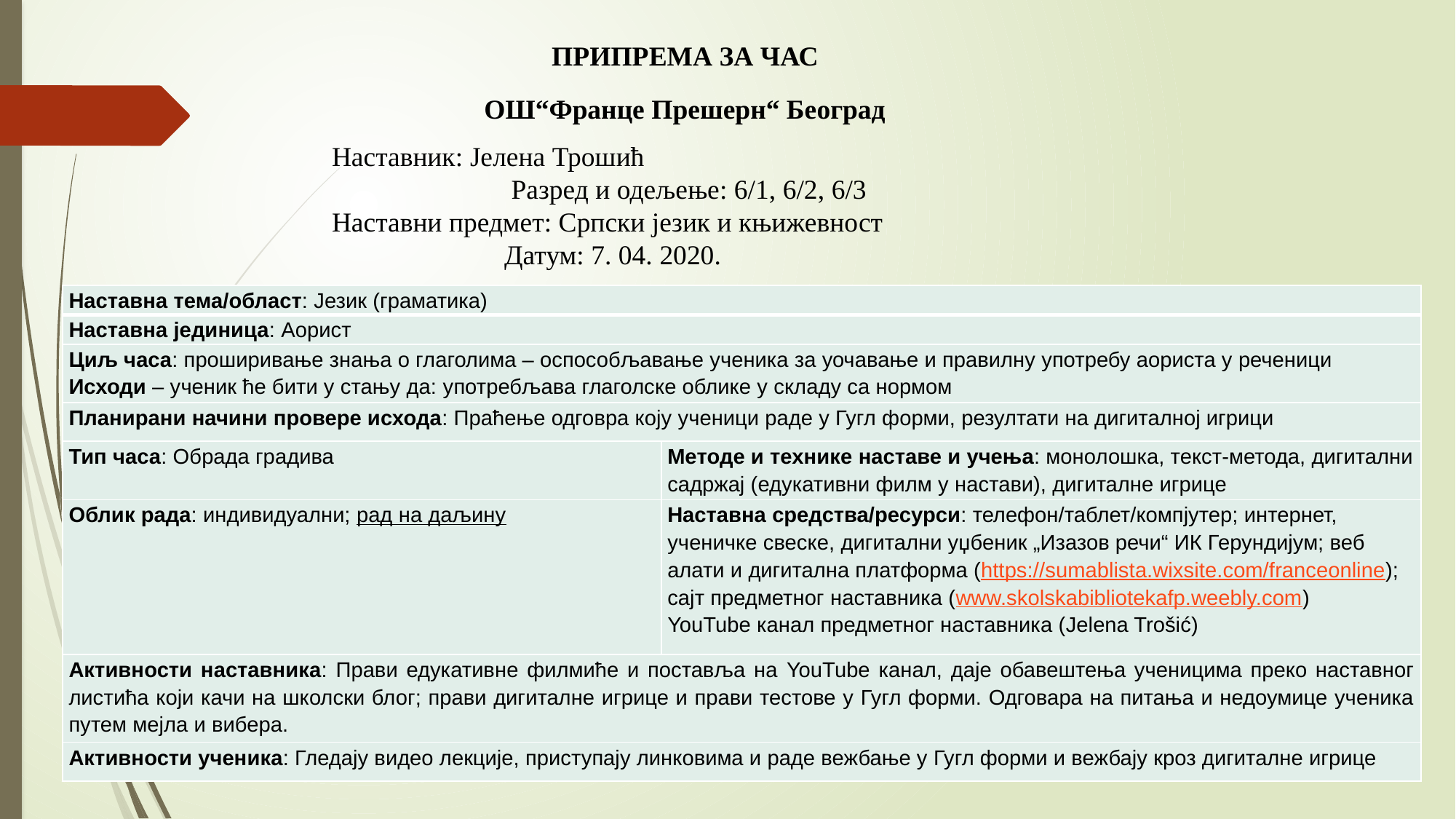

ПРИПРЕМА ЗА ЧАС
ОШ“Франце Прешерн“ Београд
Наставник: Јелена Трошић                                                                                   Разред и одељење: 6/1, 6/2, 6/3
Наставни предмет: Српски језик и књижевност                                                Датум: 7. 04. 2020.
| Наставна тема/област: Језик (граматика) |  |
| --- | --- |
| Наставна јединица: Аорист |  |
| Циљ часа: проширивање знања о глаголима ‒ оспособљавање ученика за уочавање и правилну употребу аориста у реченици Исходи ‒ ученик ће бити у стању да: употребљава глаголске облике у складу са нормом |  |
| Планирани начини провере исхода: Праћење одговра коју ученици раде у Гугл форми, резултати на дигиталној игрици |  |
| Тип часа: Обрада градива | Методе и технике наставе и учења: монолошка, текст-метода, дигитални садржај (едукативни филм у настави), дигиталне игрице |
| Облик рада: индивидуални; рад на даљину | Наставна средства/ресурси: телефон/таблет/компјутер; интернет, ученичке свеске, дигитални уџбеник „Изазов речи“ ИК Герундијум; веб алати и дигитална платформа (https://sumablista.wixsite.com/franceonline); сајт предметног наставника (www.skolskabibliotekafp.weebly.com) YouTube канал предметног наставника (Jelena Trošić) |
| Активности наставника: Прави едукативне филмиће и поставља на YouTube канал, даје обавештења ученицима преко наставног листића који качи на школски блог; прави дигиталне игрице и прави тестове у Гугл форми. Одговара на питања и недоумице ученика путем мејла и вибера. |  |
| Активности ученика: Гледају видео лекције, приступају линковима и раде вежбање у Гугл форми и вежбају кроз дигиталне игрице |  |